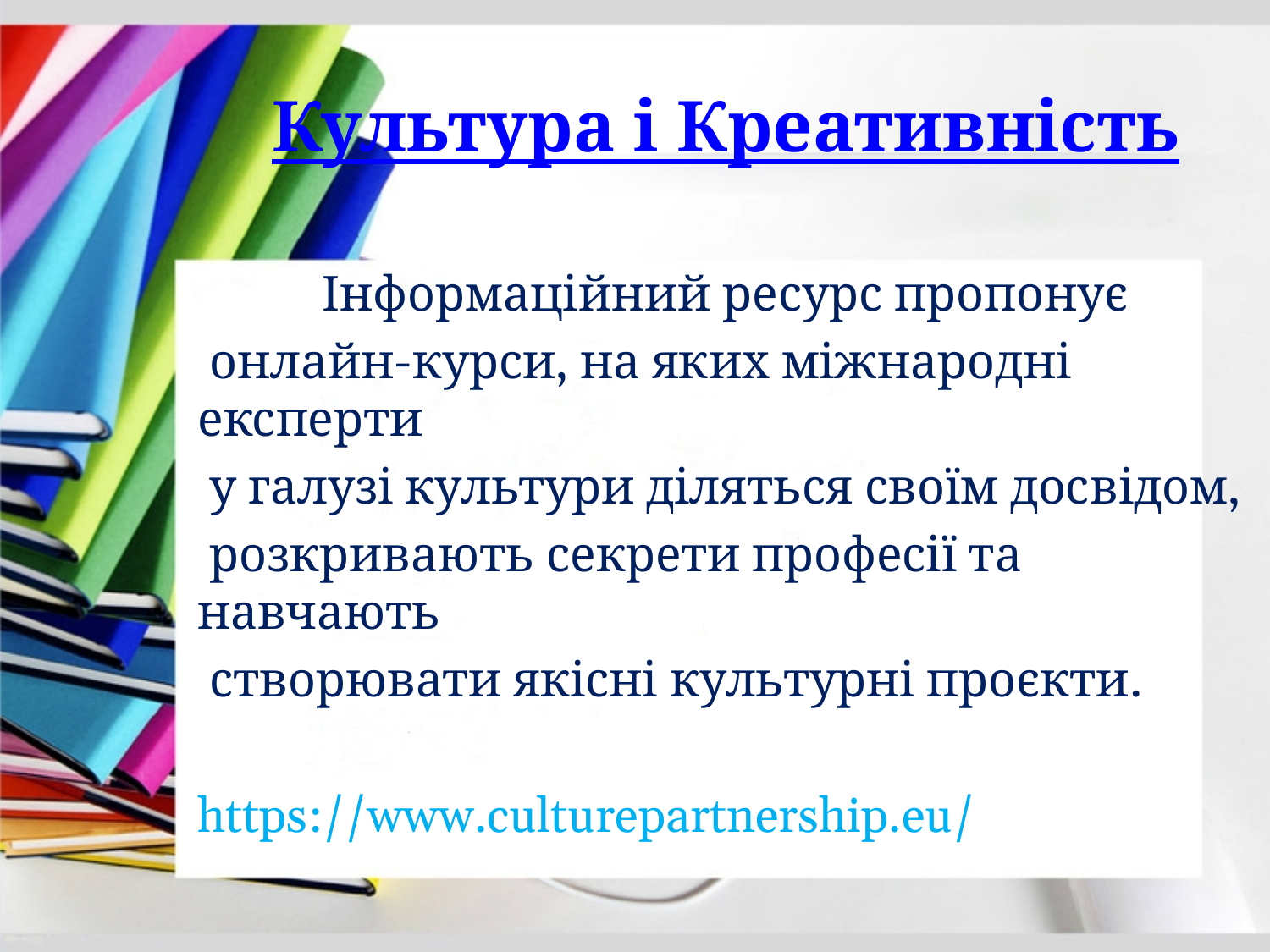

# Культура і Креативність
	Інформаційний ресурс пропонує
 онлайн-курси, на яких міжнародні експерти
 у галузі культури діляться своїм досвідом,
 розкривають секрети професії та навчають
 створювати якісні культурні проєкти.

https://www.culturepartnership.eu/